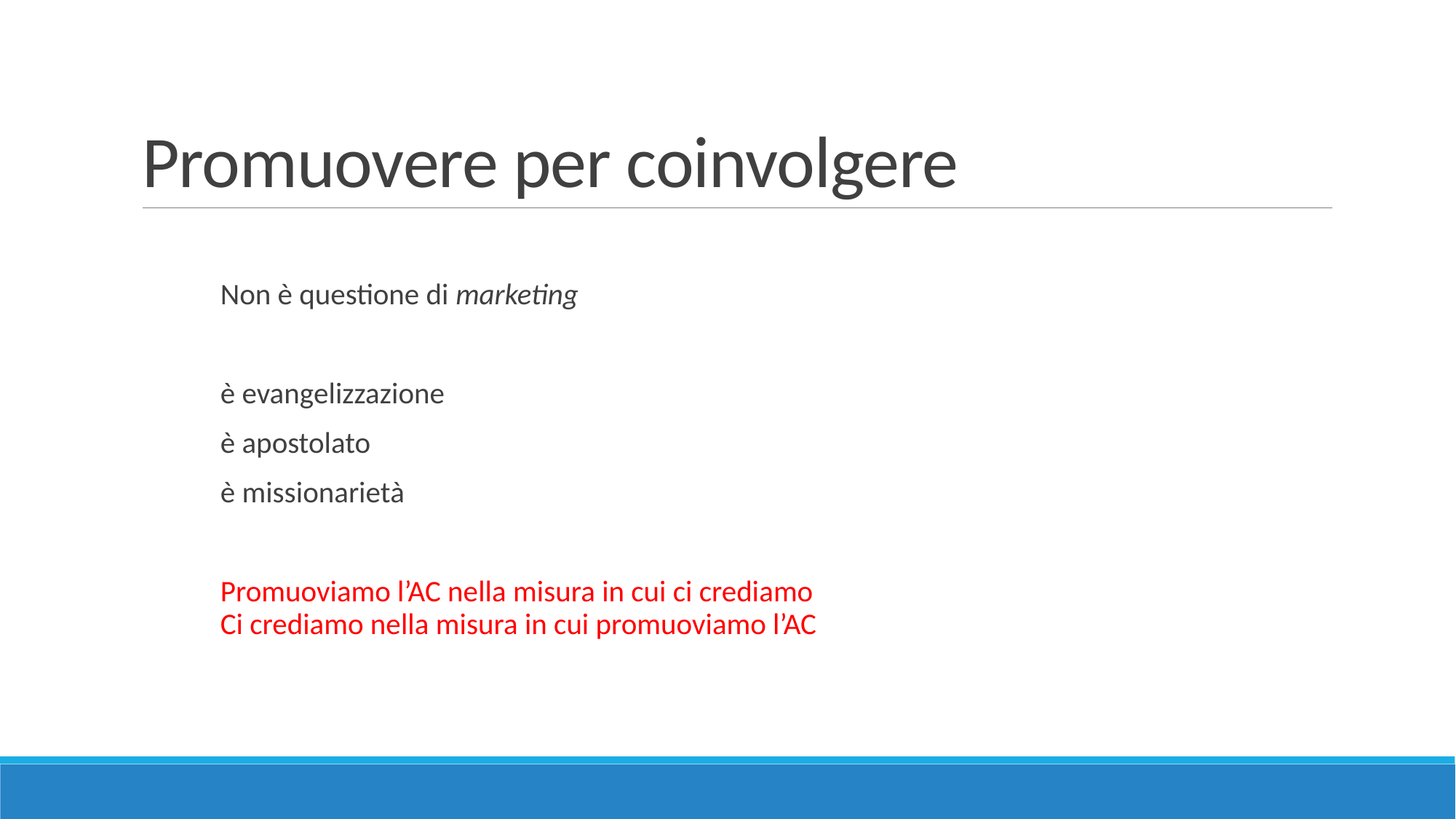

# Promuovere per coinvolgere

	Non è questione di marketing

	è evangelizzazione
	è apostolato
	è missionarietà

	Promuoviamo l’AC nella misura in cui ci crediamo
	Ci crediamo nella misura in cui promuoviamo l’AC